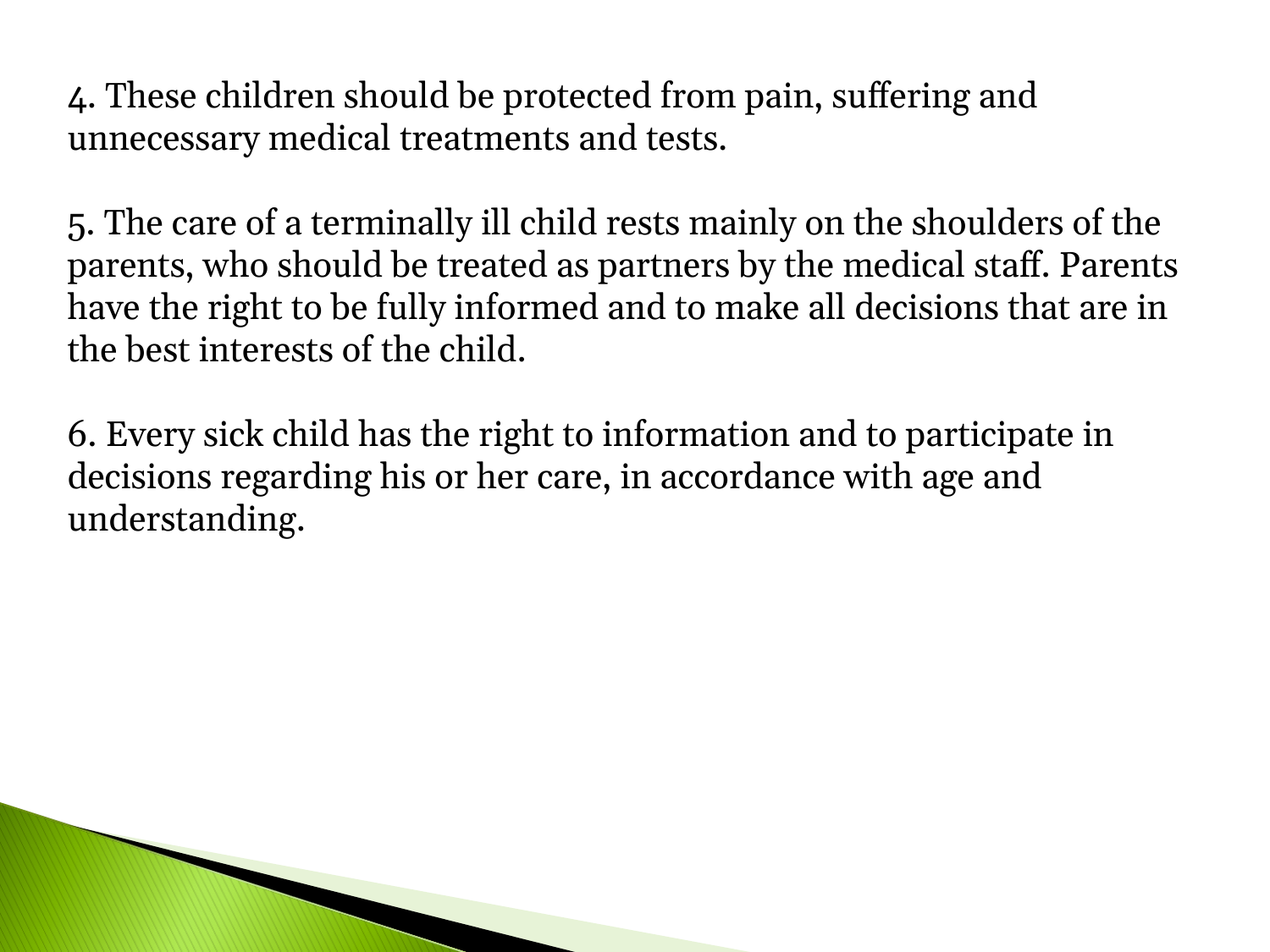

4. These children should be protected from pain, suffering and unnecessary medical treatments and tests.

5. The care of a terminally ill child rests mainly on the shoulders of the parents, who should be treated as partners by the medical staff. Parents have the right to be fully informed and to make all decisions that are in the best interests of the child.

6. Every sick child has the right to information and to participate in decisions regarding his or her care, in accordance with age and understanding.